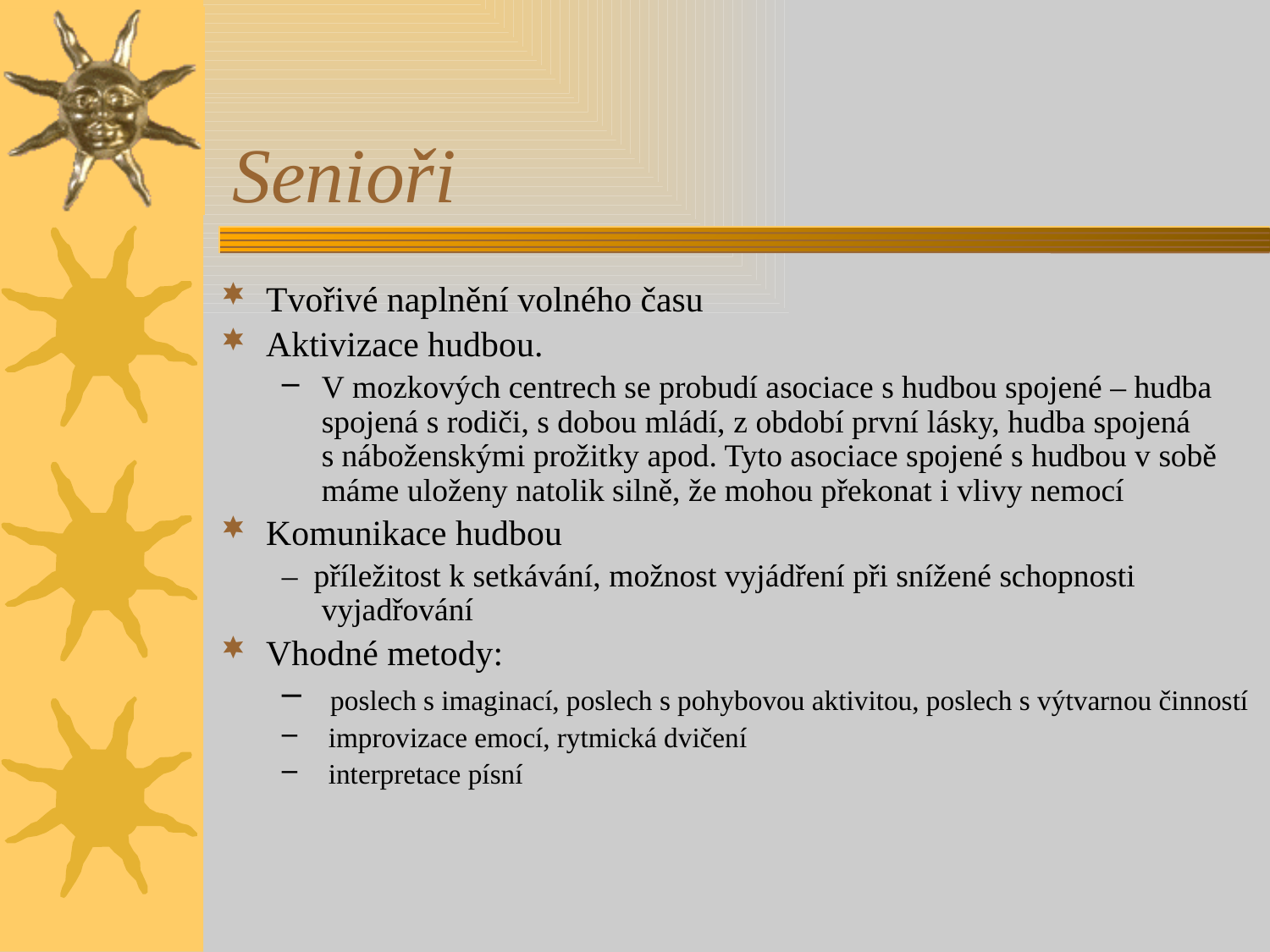

# Senioři
Tvořivé naplnění volného času
Aktivizace hudbou.
V mozkových centrech se probudí asociace s hudbou spojené – hudba spojená s rodiči, s dobou mládí, z období první lásky, hudba spojená s náboženskými prožitky apod. Tyto asociace spojené s hudbou v sobě máme uloženy natolik silně, že mohou překonat i vlivy nemocí
Komunikace hudbou
–  příležitost k setkávání, možnost vyjádření při snížené schopnosti vyjadřování
Vhodné metody:
 poslech s imaginací, poslech s pohybovou aktivitou, poslech s výtvarnou činností
 improvizace emocí, rytmická dvičení
 interpretace písní